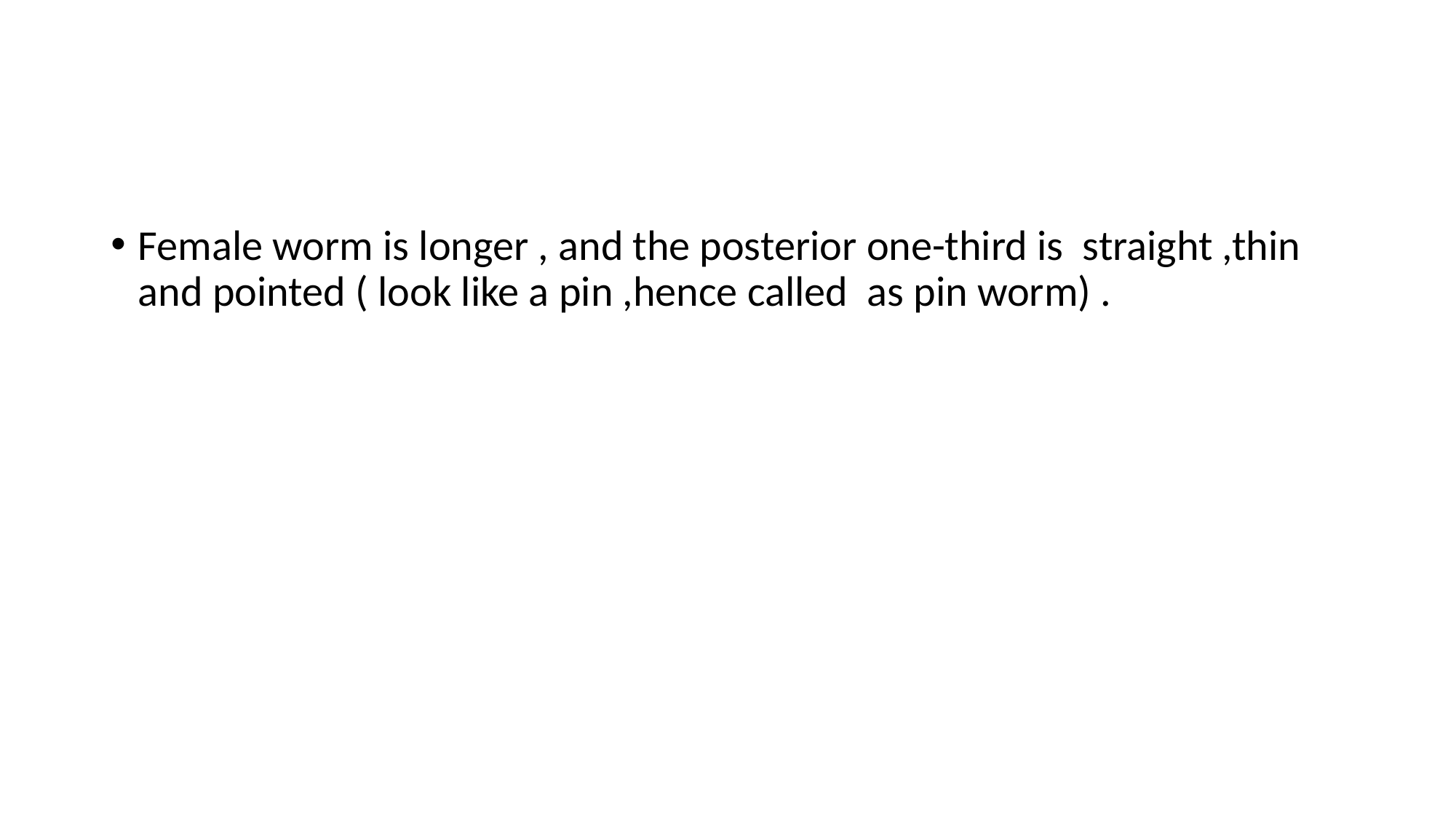

#
Female worm is longer , and the posterior one-third is  straight ,thin and pointed ( look like a pin ,hence called  as pin worm) .